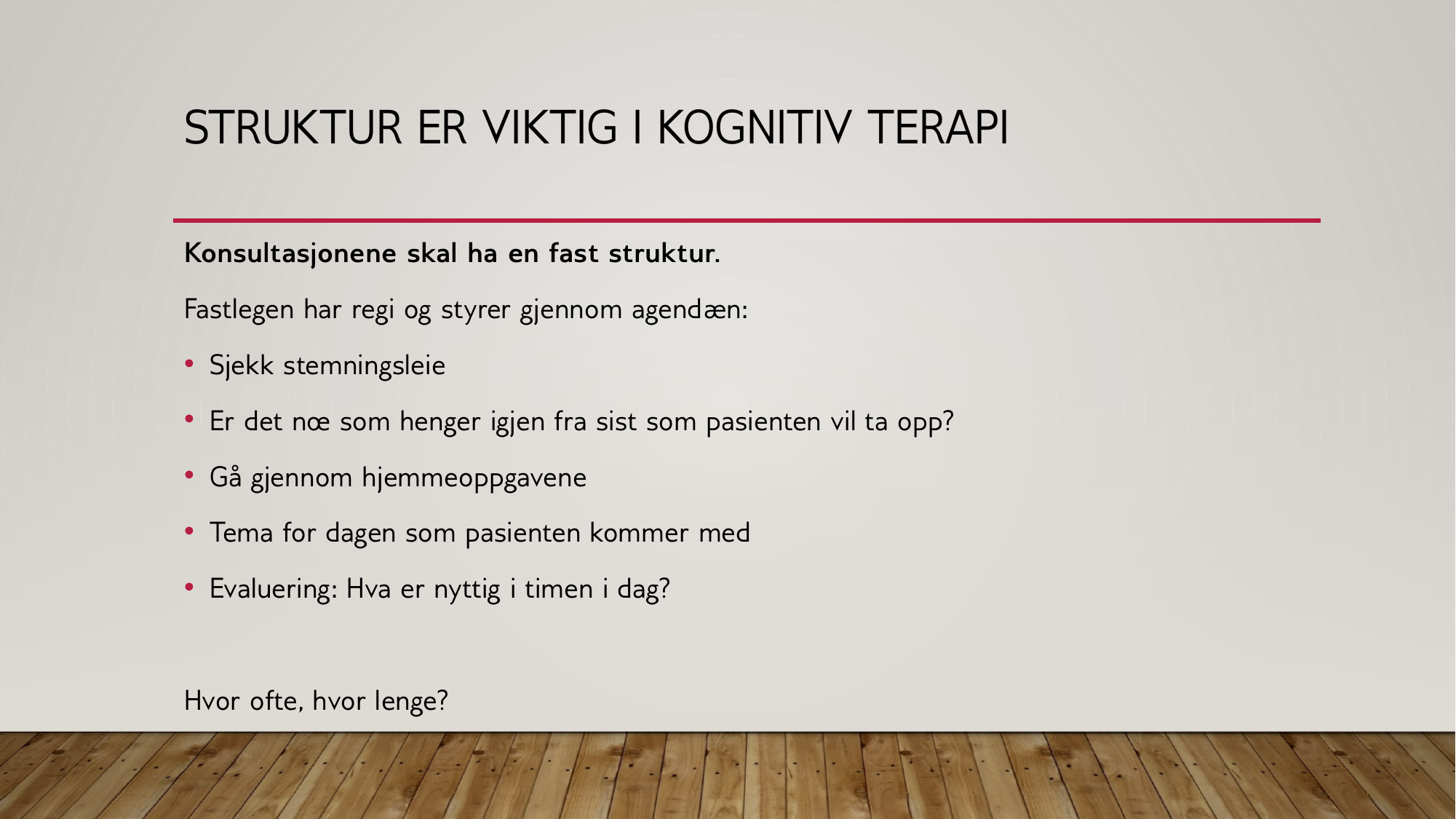

# STRUKTUR ER VIKTIG I KOGNITIV TERAPI
Konsultasjonene skal ha en fast struktur.
Fastlegen har regi og styrer gjennom agendaen:
Sjekk stemningsleie
Er det noe som henger igjen fra sist som pasienten vil ta opp?
Gå gjennom hjemmeoppgavene
Tema for dagen som pasienten kommer med
Evaluering: Hva er nyttig i timen i dag?

Hvor ofte, hvor lenge?